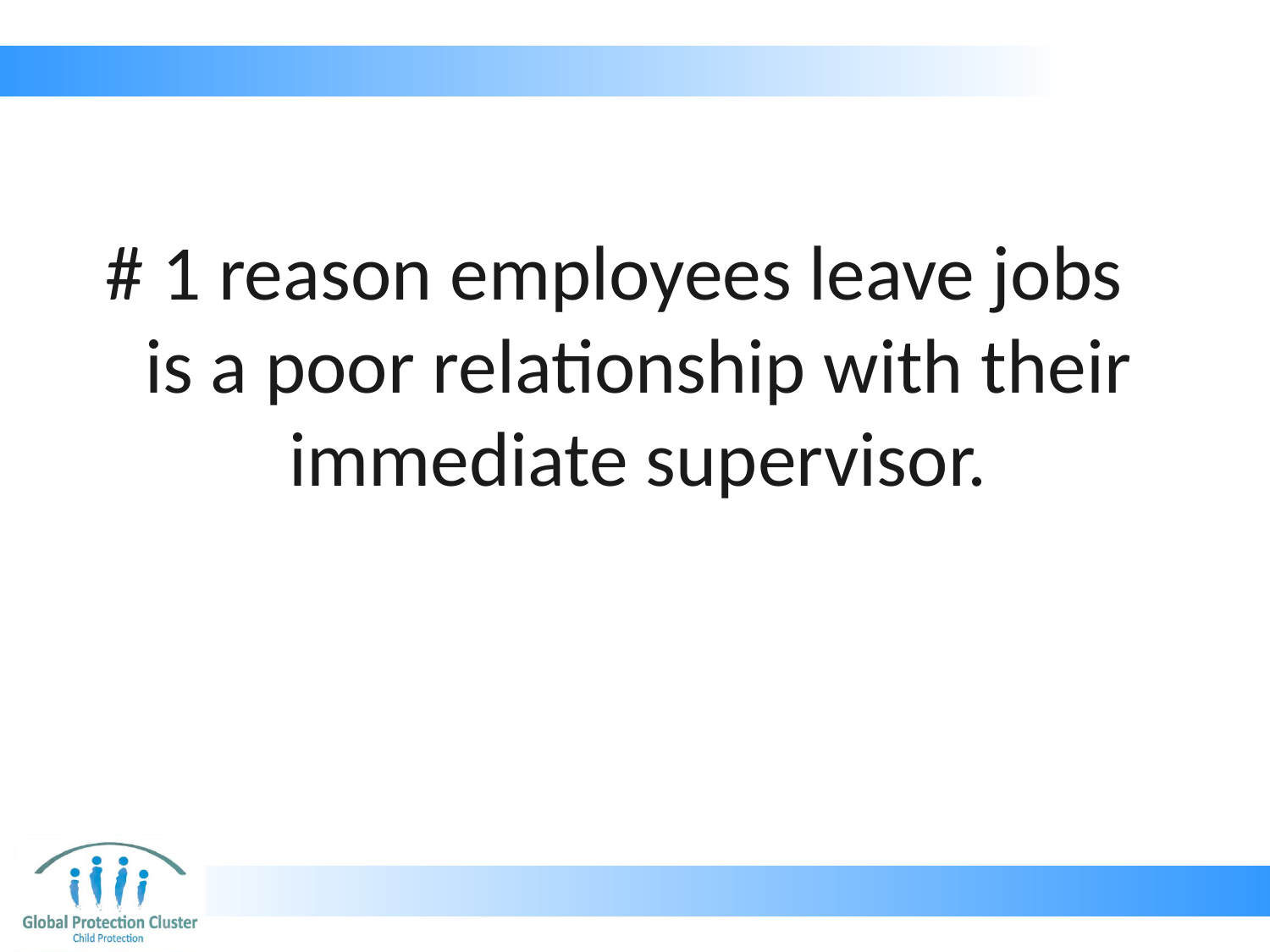

# 1 reason employees leave jobs is a poor relationship with their immediate supervisor.